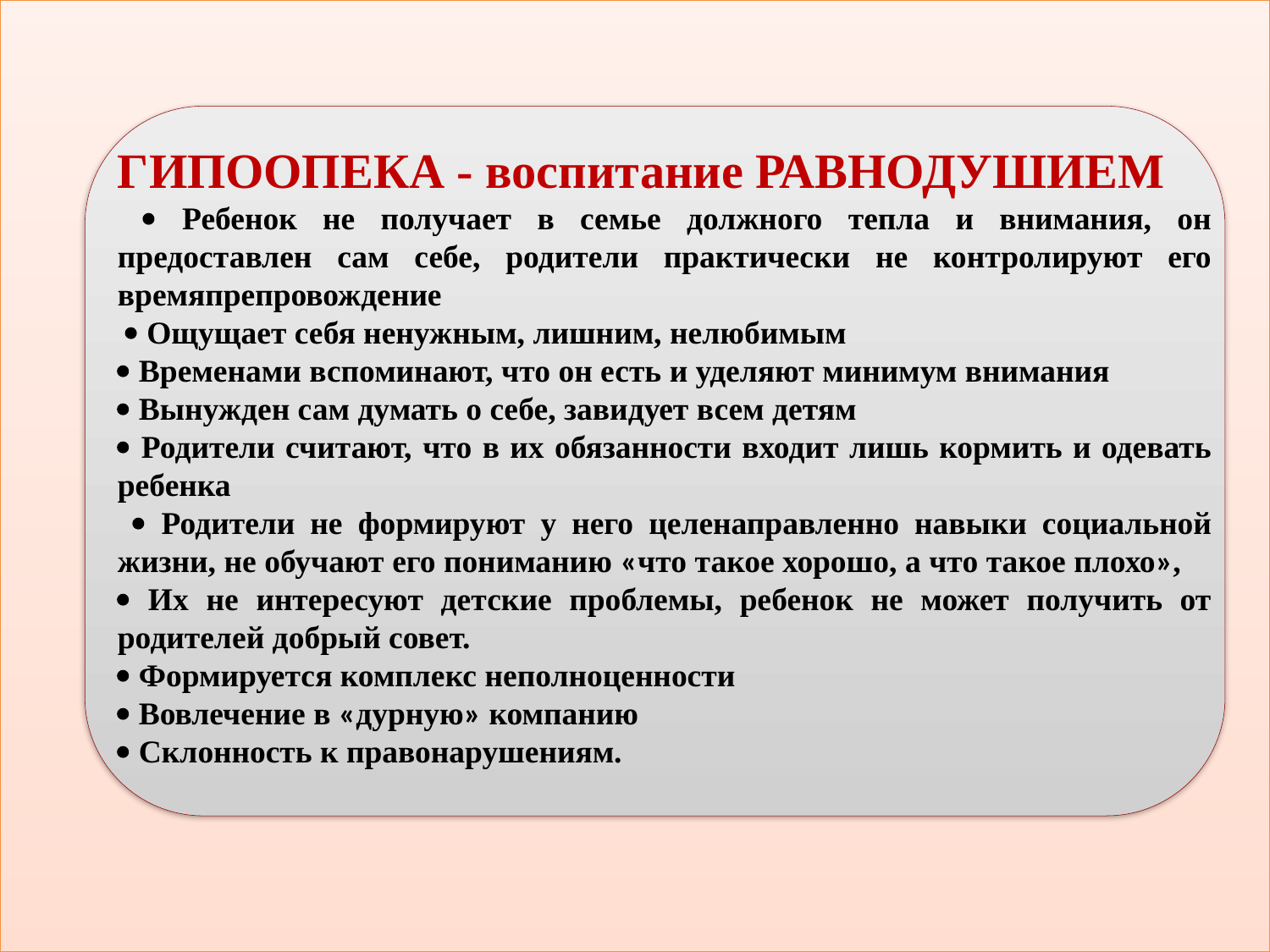

ГИПООПЕКА - воспитание РАВНОДУШИЕМ
 • Ребенок не получает в семье должного тепла и внимания, он предоставлен сам себе, родители практически не контролируют его времяпрепровождение
 • Ощущает себя ненужным, лишним, нелюбимым
• Временами вспоминают, что он есть и уделяют минимум внимания
• Вынужден сам думать о себе, завидует всем детям
• Родители считают, что в их обязанности входит лишь кормить и одевать ребенка
 • Родители не формируют у него целенаправленно навыки социальной жизни, не обучают его пониманию «что такое хорошо, а что такое плохо»,
• Их не интересуют детские проблемы, ребенок не может получить от родителей добрый совет.
• Формируется комплекс неполноценности
• Вовлечение в «дурную» компанию
• Склонность к правонарушениям.